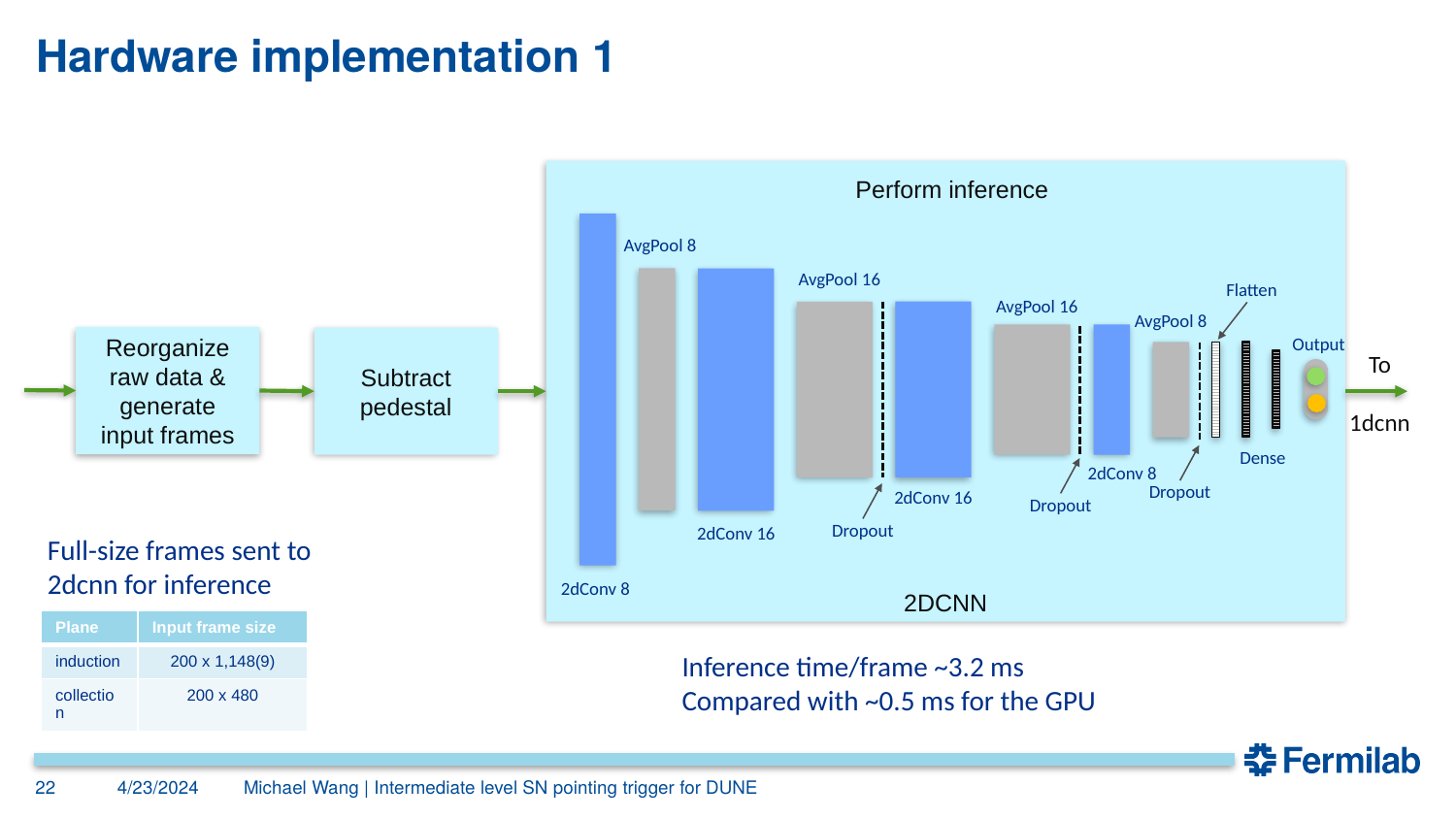

# Hardware implementation 1

Perform inference

AvgPool 8
AvgPool 16
Flatten
AvgPool 16
AvgPool 8
Output
Dense
Dropout
2dConv 8
Dropout
2dConv 16
Dropout
2dConv 16
2dConv 8
Reorganize raw data & generate input frames
Subtract pedestal
To

1dcnn
Full-size frames sent to
2dcnn for inference
2DCNN
| Plane | Input frame size |
| --- | --- |
| induction | 200 x 1,148(9) |
| collection | 200 x 480 |
Inference time/frame ~3.2 ms
Compared with ~0.5 ms for the GPU
22
4/23/2024
Michael Wang | Intermediate level SN pointing trigger for DUNE